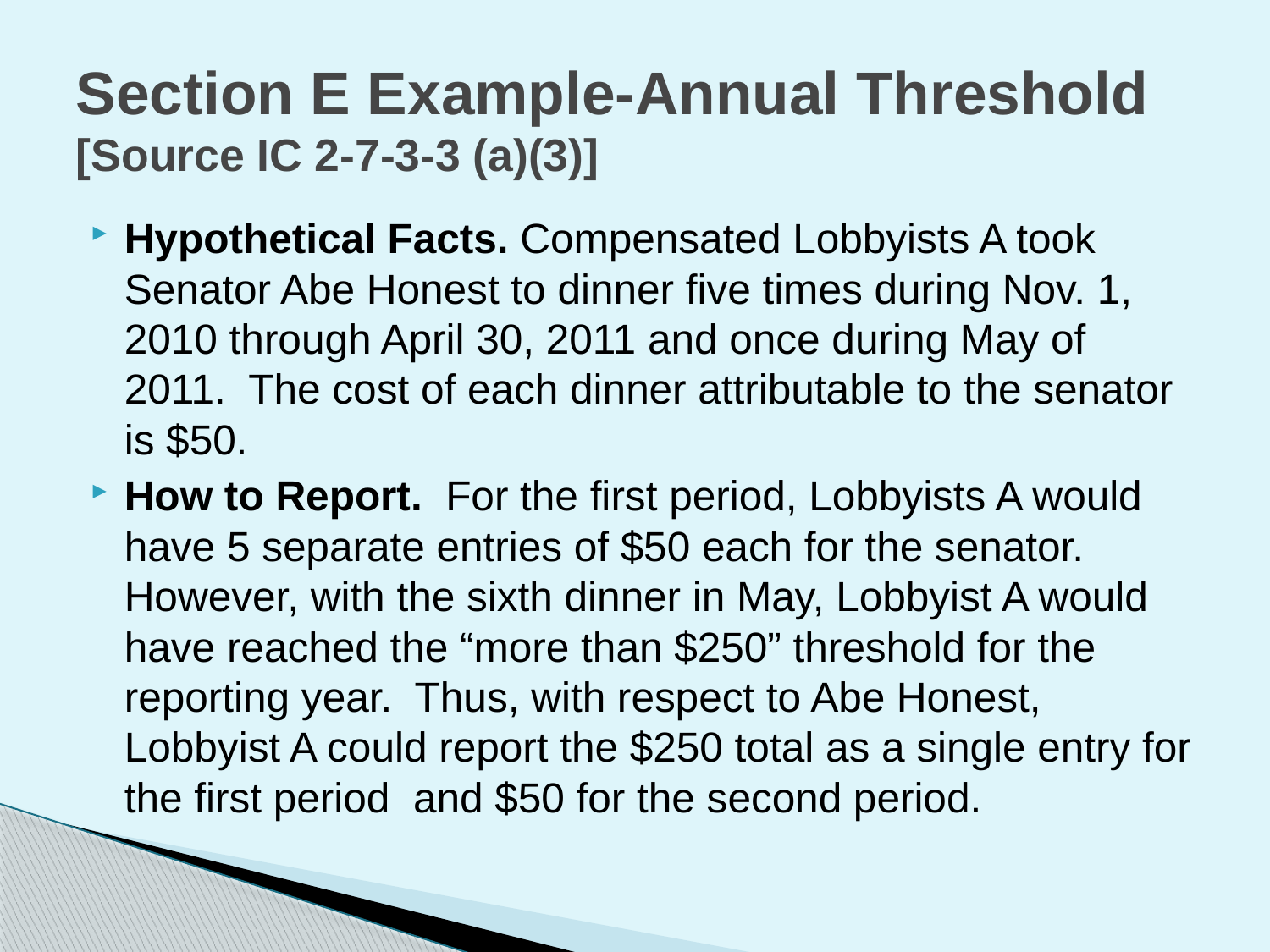

# Section E Example-Annual Threshold [Source IC 2-7-3-3 (a)(3)]
Hypothetical Facts. Compensated Lobbyists A took Senator Abe Honest to dinner five times during Nov. 1, 2010 through April 30, 2011 and once during May of 2011.  The cost of each dinner attributable to the senator is $50.
How to Report.  For the first period, Lobbyists A would have 5 separate entries of $50 each for the senator.  However, with the sixth dinner in May, Lobbyist A would have reached the “more than $250” threshold for the reporting year.  Thus, with respect to Abe Honest, Lobbyist A could report the $250 total as a single entry for the first period  and $50 for the second period.